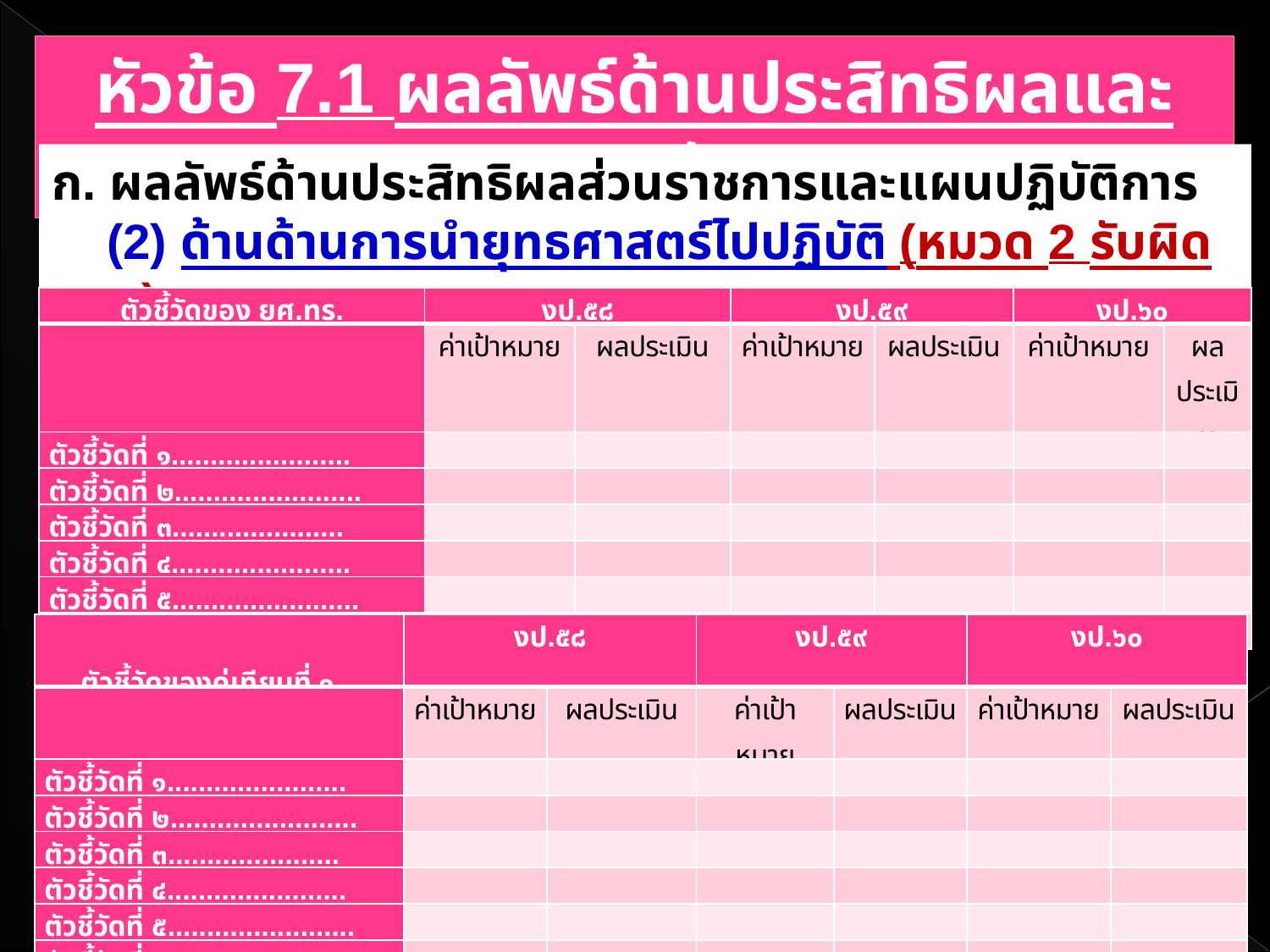

หัวข้อ 7.1 ผลลัพธ์ด้านประสิทธิผลและการบรรลุพันธกิจ
ก. ผลลัพธ์ด้านประสิทธิผลส่วนราชการและแผนปฏิบัติการ
    (2) ด้านด้านการนำยุทธศาสตร์ไปปฏิบัติ (หมวด 2 รับผิดชอบ)
| ตัวชี้วัดของ ยศ.ทร. | งป.๕๘ |  | งป.๕๙ |  | งป.๖๐ |  |
| --- | --- | --- | --- | --- | --- | --- |
|  | ค่าเป้าหมาย | ผลประเมิน | ค่าเป้าหมาย | ผลประเมิน | ค่าเป้าหมาย | ผลประเมิน |
| ตัวชี้วัดที่ ๑....................... |  |  |  |  |  |  |
| ตัวชี้วัดที่ ๒........................ |  |  |  |  |  |  |
| ตัวชี้วัดที่ ๓...................... |  |  |  |  |  |  |
| ตัวชี้วัดที่ ๔....................... |  |  |  |  |  |  |
| ตัวชี้วัดที่ ๕........................ |  |  |  |  |  |  |
| ตัวชี้วัดที่ ๖...................... |  |  |  |  |  |  |
| ตัวชี้วัดของคู่เทียบที่ ๑... | งป.๕๘ |  | งป.๕๙ |  | งป.๖๐ |  |
| --- | --- | --- | --- | --- | --- | --- |
|  | ค่าเป้าหมาย | ผลประเมิน | ค่าเป้าหมาย | ผลประเมิน | ค่าเป้าหมาย | ผลประเมิน |
| ตัวชี้วัดที่ ๑....................... |  |  |  |  |  |  |
| ตัวชี้วัดที่ ๒........................ |  |  |  |  |  |  |
| ตัวชี้วัดที่ ๓...................... |  |  |  |  |  |  |
| ตัวชี้วัดที่ ๔....................... |  |  |  |  |  |  |
| ตัวชี้วัดที่ ๕........................ |  |  |  |  |  |  |
| ตัวชี้วัดที่ ๖...................... |  |  |  |  |  |  |
23/04/61
19
น.อ.หญิง ชมภู  พัฒนพงษ์ นปก.ฯ ช่วย สน.เสธ.ยศ.ทร. โทร. 53659